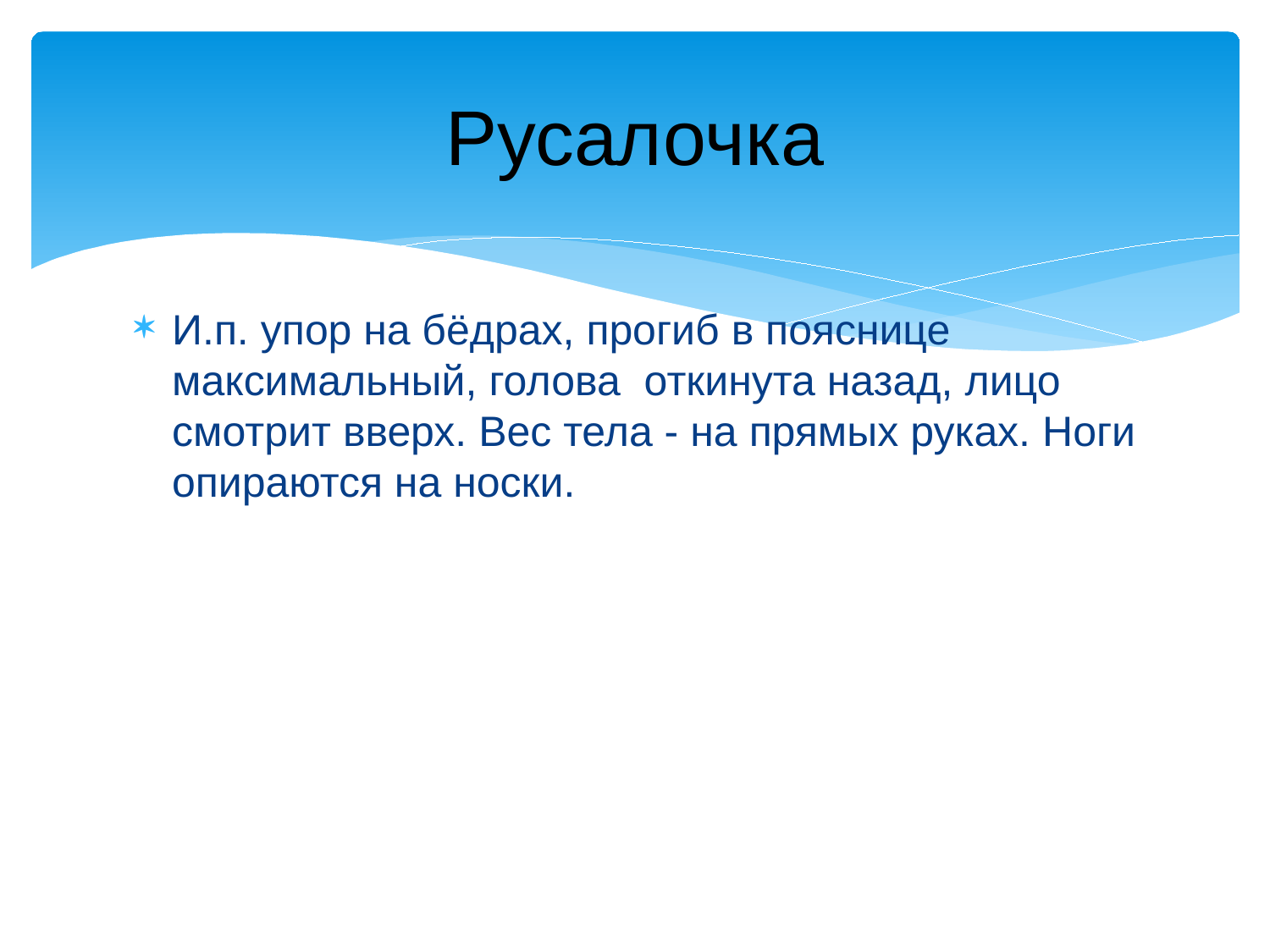

# Русалочка
И.п. упор на бёдрах, прогиб в пояснице максимальный, голова  откинута назад, лицо смотрит вверх. Вес тела - на прямых руках. Ноги опираются на носки.